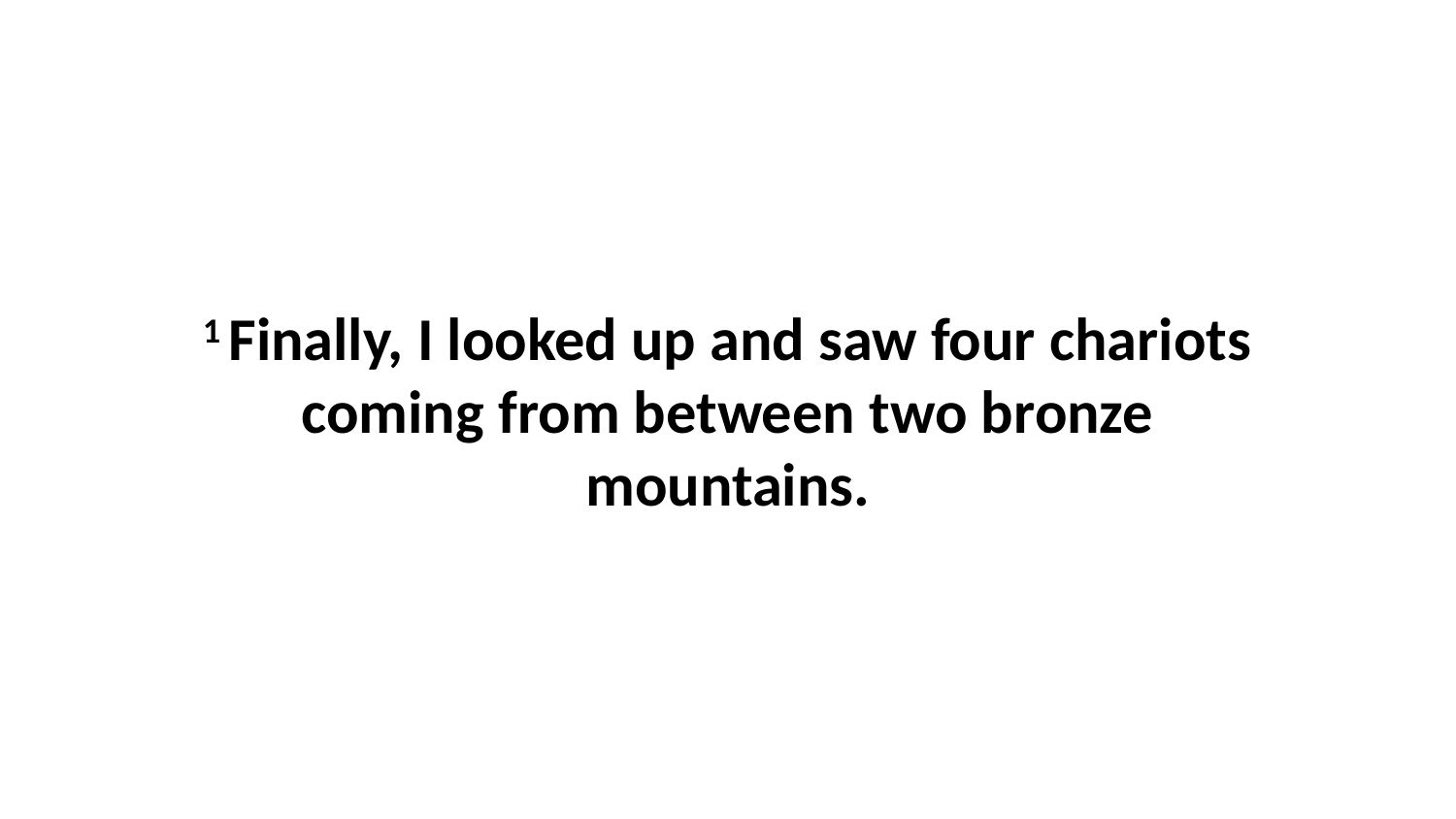

1 Finally, I looked up and saw four chariots coming from between two bronze mountains.